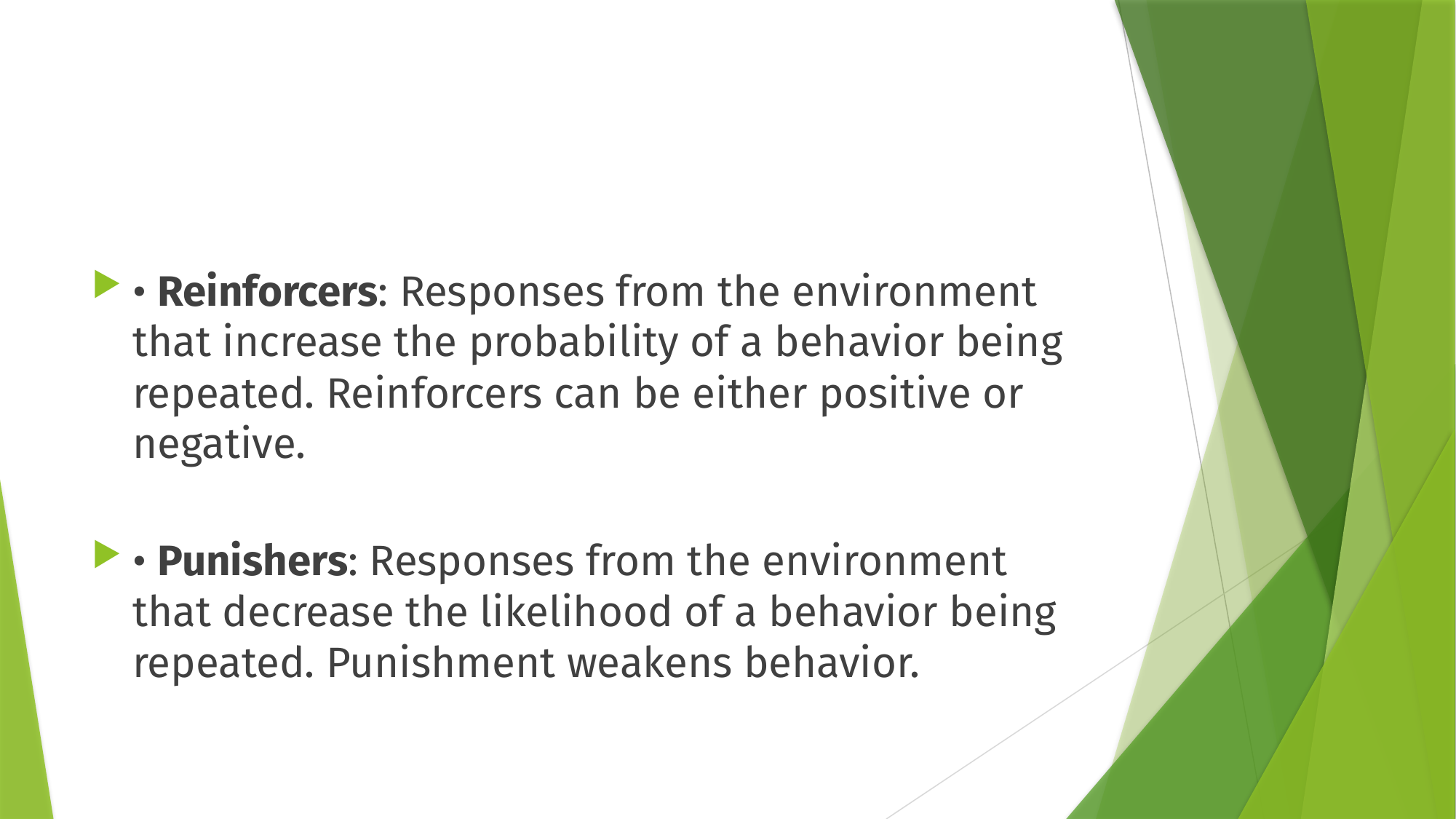

#
• Reinforcers: Responses from the environment that increase the probability of a behavior being repeated. Reinforcers can be either positive or negative.
• Punishers: Responses from the environment that decrease the likelihood of a behavior being repeated. Punishment weakens behavior.